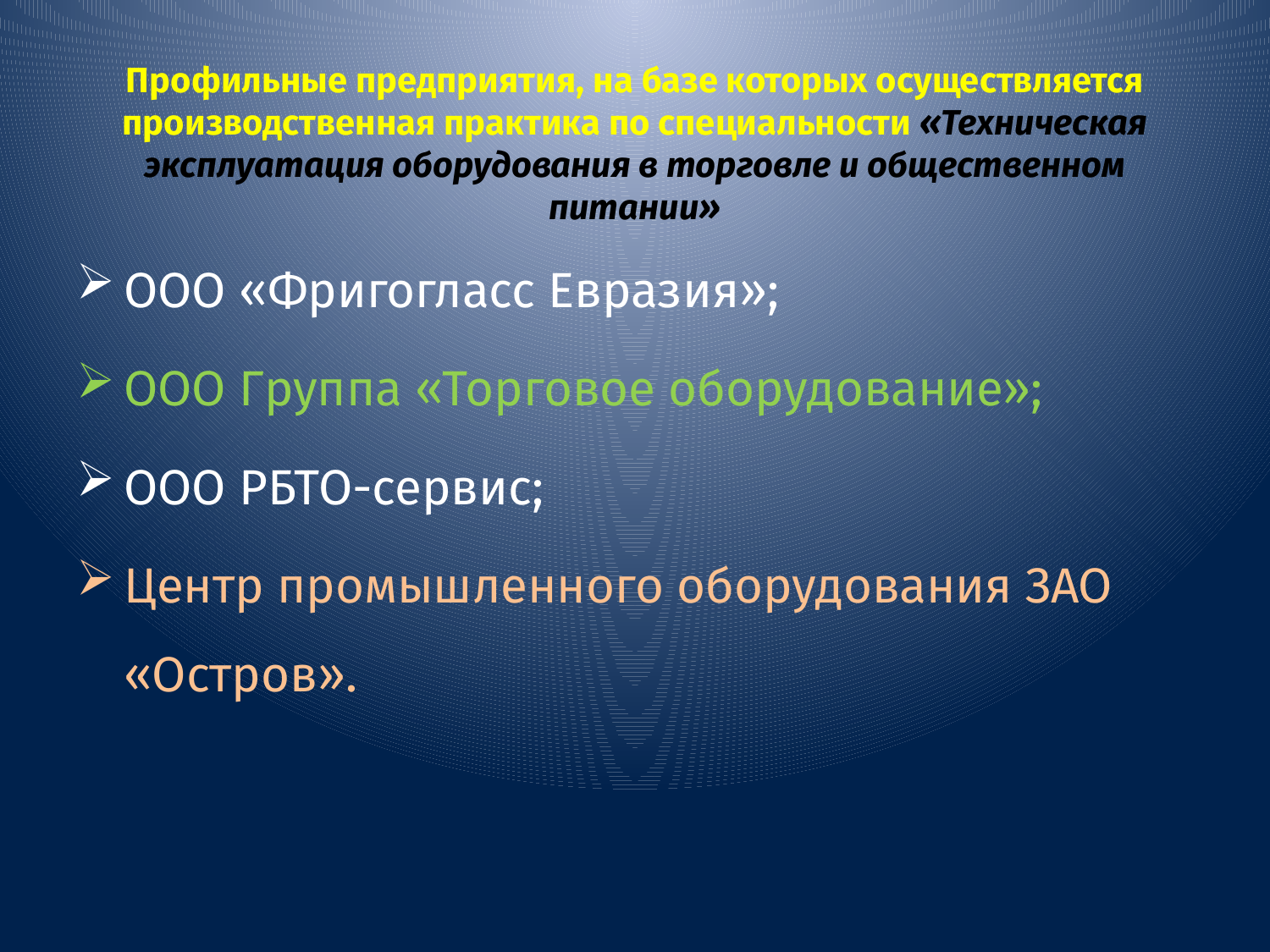

# Профильные предприятия, на базе которых осуществляется производственная практика по специальности «Техническая эксплуатация оборудования в торговле и общественном питании»
ООО «Фригогласс Евразия»;
ООО Группа «Торговое оборудование»;
ООО РБТО-сервис;
Центр промышленного оборудования ЗАО «Остров».